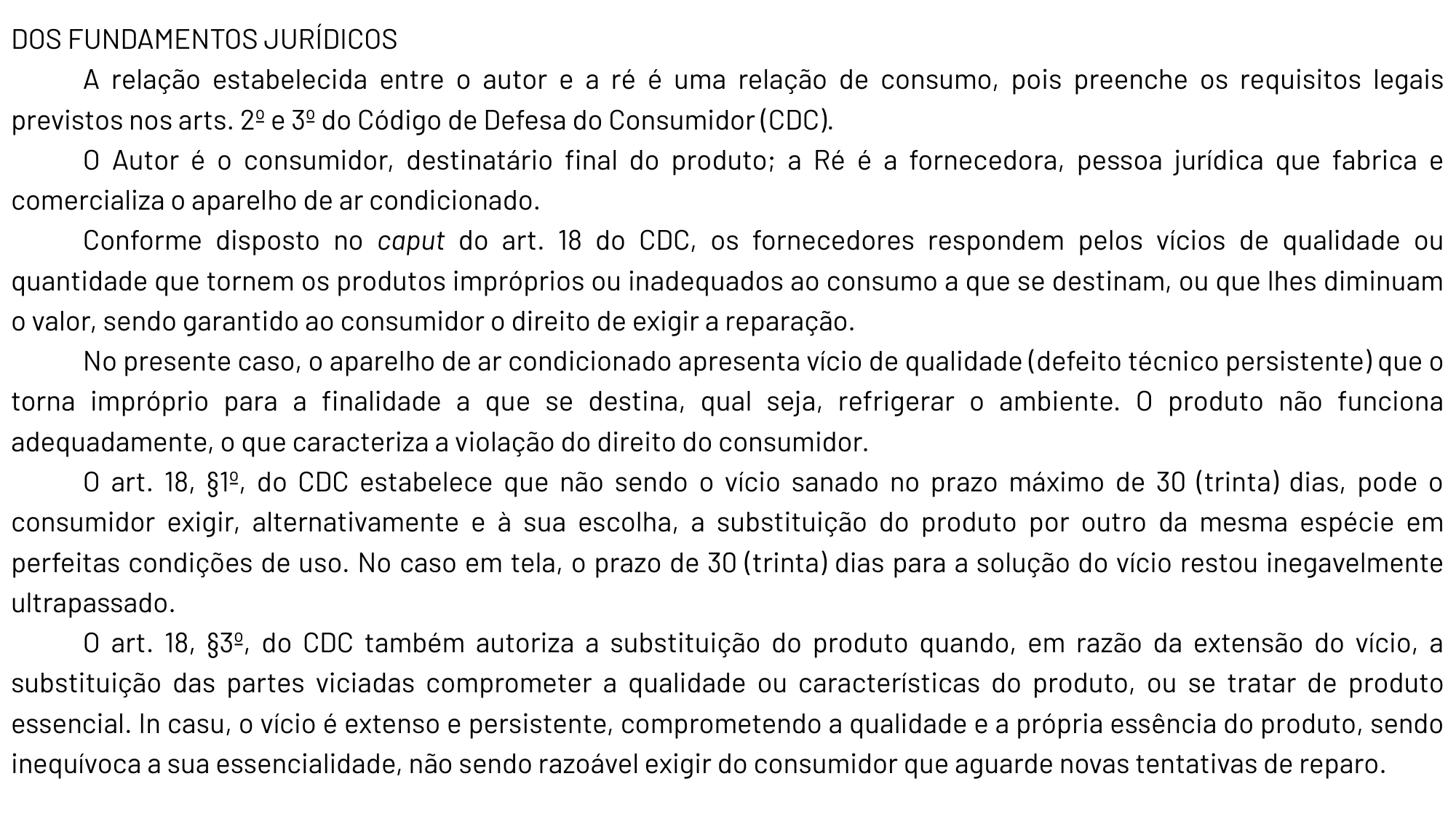

DOS FUNDAMENTOS JURÍDICOS
	A relação estabelecida entre o autor e a ré é uma relação de consumo, pois preenche os requisitos legais previstos nos arts. 2º e 3º do Código de Defesa do Consumidor (CDC).
	O Autor é o consumidor, destinatário final do produto; a Ré é a fornecedora, pessoa jurídica que fabrica e comercializa o aparelho de ar condicionado.
	Conforme disposto no caput do art. 18 do CDC, os fornecedores respondem pelos vícios de qualidade ou quantidade que tornem os produtos impróprios ou inadequados ao consumo a que se destinam, ou que lhes diminuam o valor, sendo garantido ao consumidor o direito de exigir a reparação.
	No presente caso, o aparelho de ar condicionado apresenta vício de qualidade (defeito técnico persistente) que o torna impróprio para a finalidade a que se destina, qual seja, refrigerar o ambiente. O produto não funciona adequadamente, o que caracteriza a violação do direito do consumidor.
	O art. 18, §1º, do CDC estabelece que não sendo o vício sanado no prazo máximo de 30 (trinta) dias, pode o consumidor exigir, alternativamente e à sua escolha, a substituição do produto por outro da mesma espécie em perfeitas condições de uso. No caso em tela, o prazo de 30 (trinta) dias para a solução do vício restou inegavelmente ultrapassado.
	O art. 18, §3º, do CDC também autoriza a substituição do produto quando, em razão da extensão do vício, a substituição das partes viciadas comprometer a qualidade ou características do produto, ou se tratar de produto essencial. In casu, o vício é extenso e persistente, comprometendo a qualidade e a própria essência do produto, sendo inequívoca a sua essencialidade, não sendo razoável exigir do consumidor que aguarde novas tentativas de reparo.